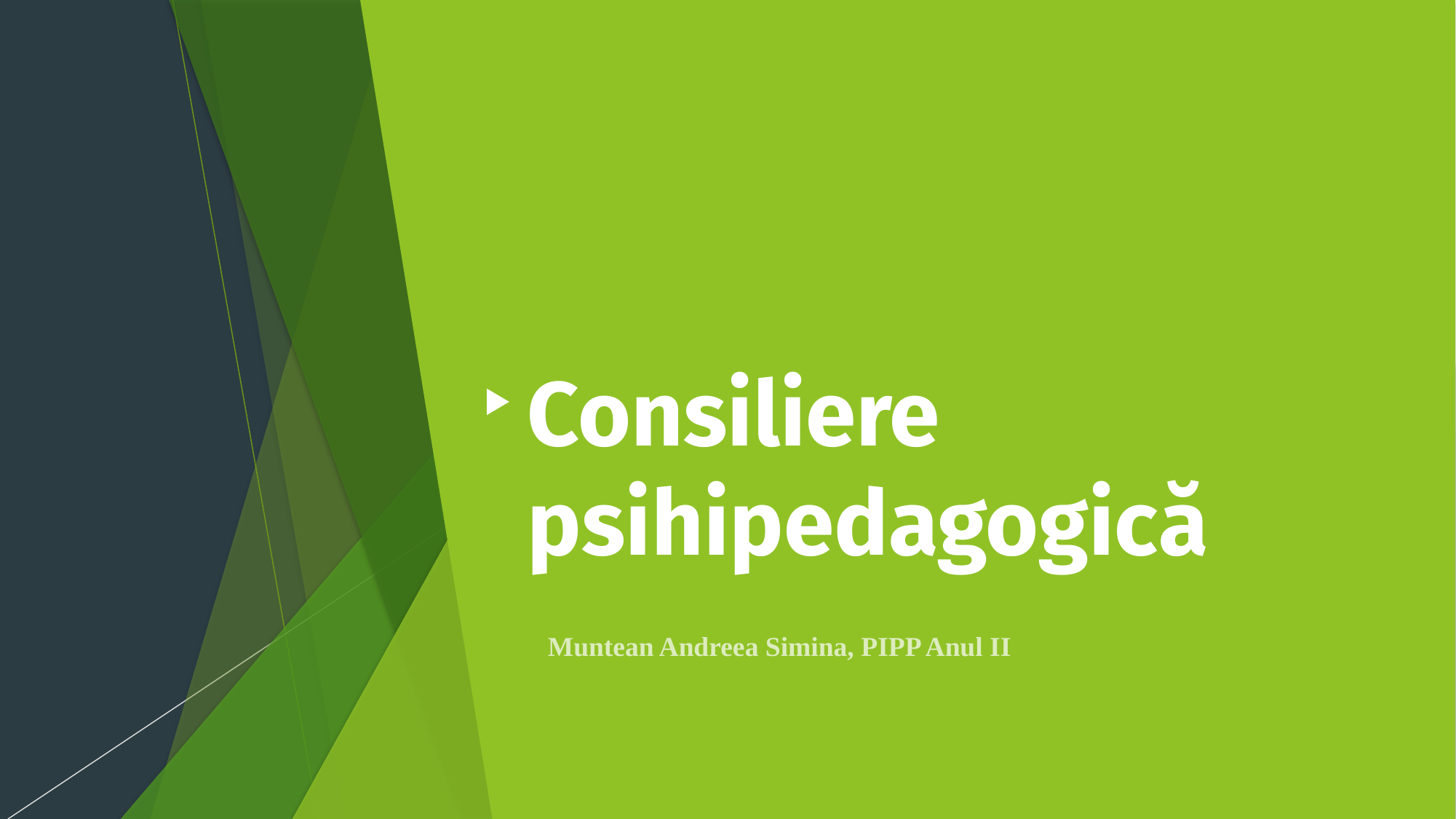

# Consiliere psihipedagogică

Muntean Andreea Simina, PIPP Anul II